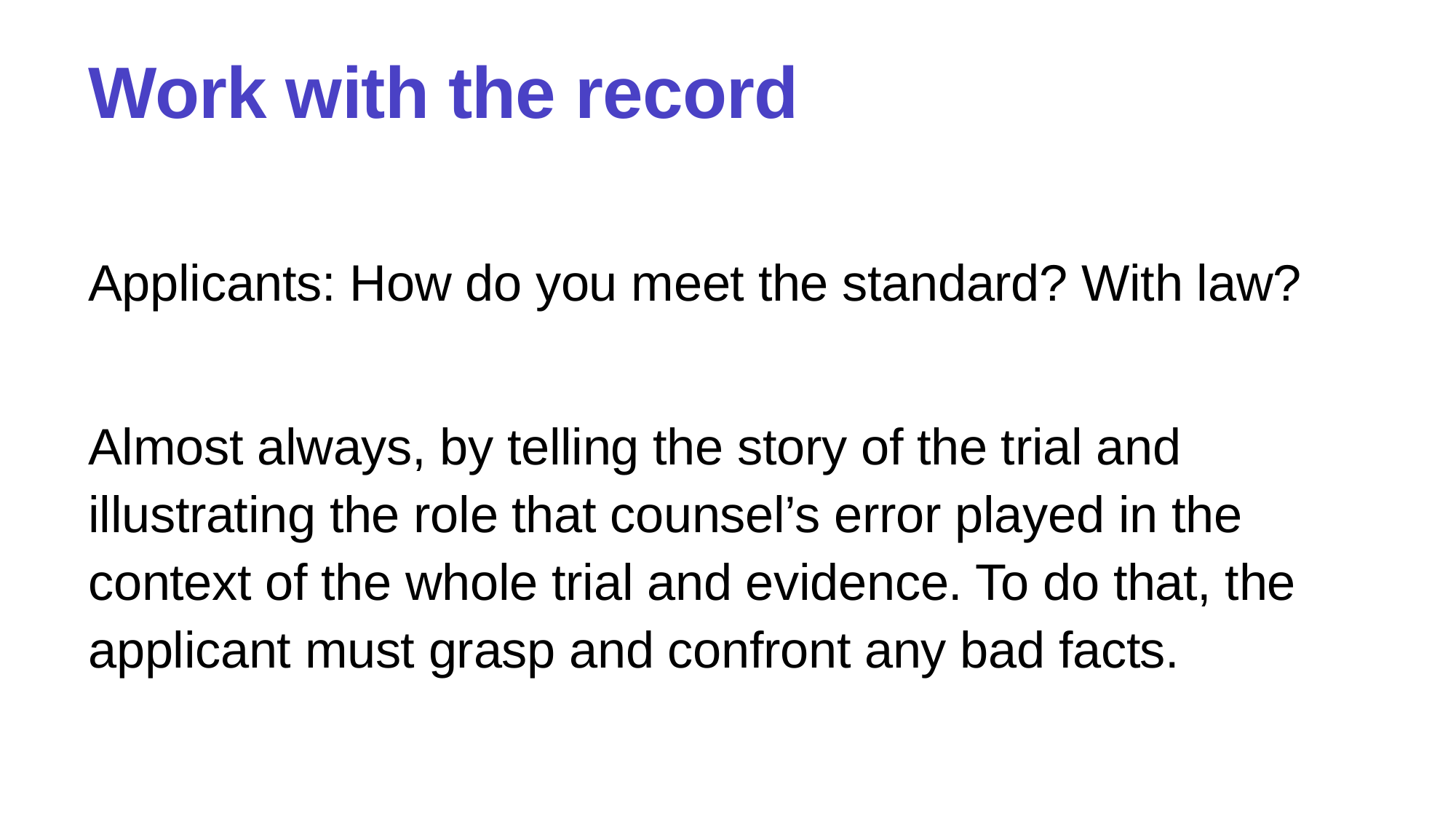

# Work with the record

Applicants: How do you meet the standard? With law?

Almost always, by telling the story of the trial and illustrating the role that counsel’s error played in the context of the whole trial and evidence. To do that, the applicant must grasp and confront any bad facts.